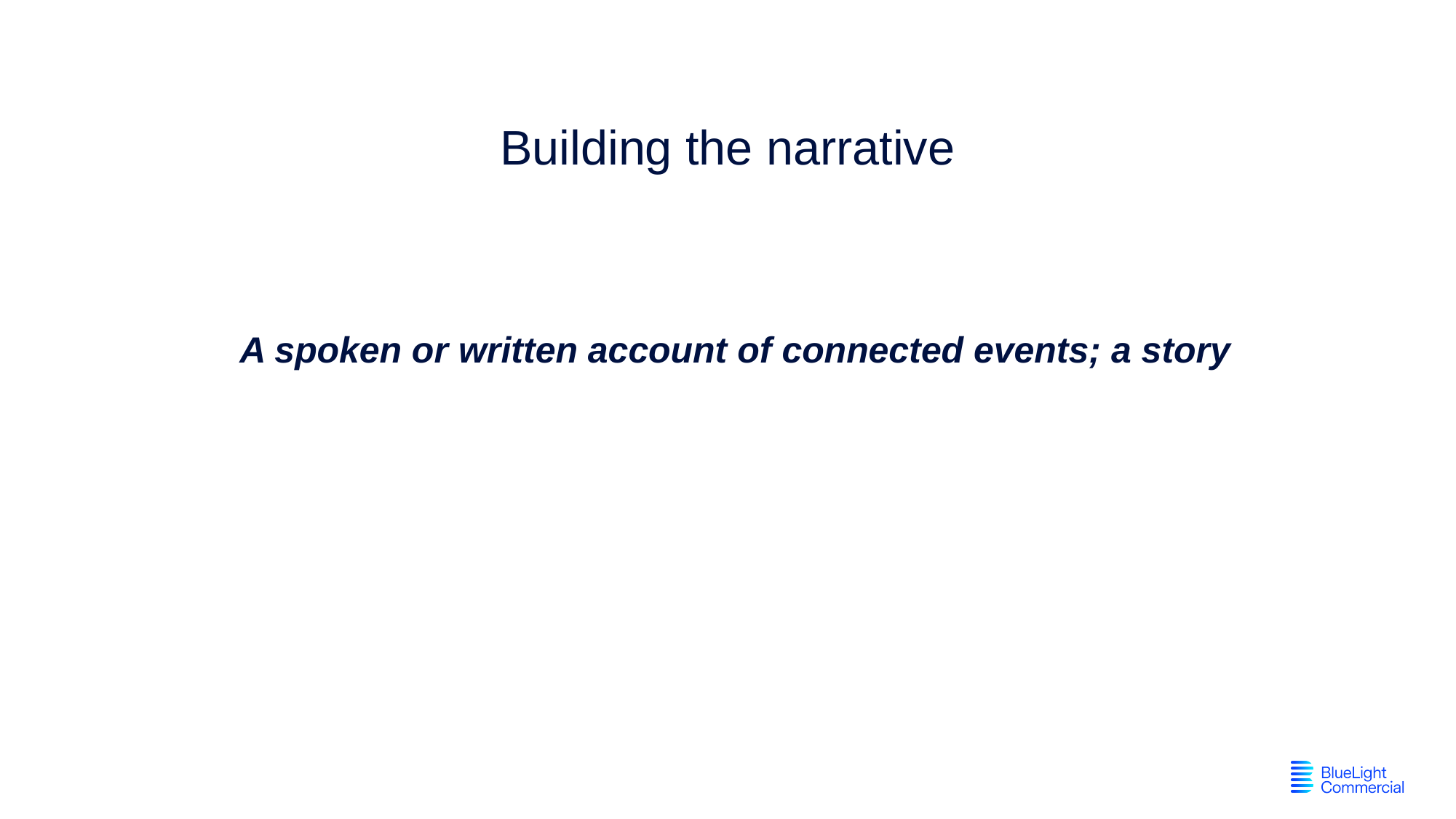

Building the narrative
A spoken or written account of connected events; a story